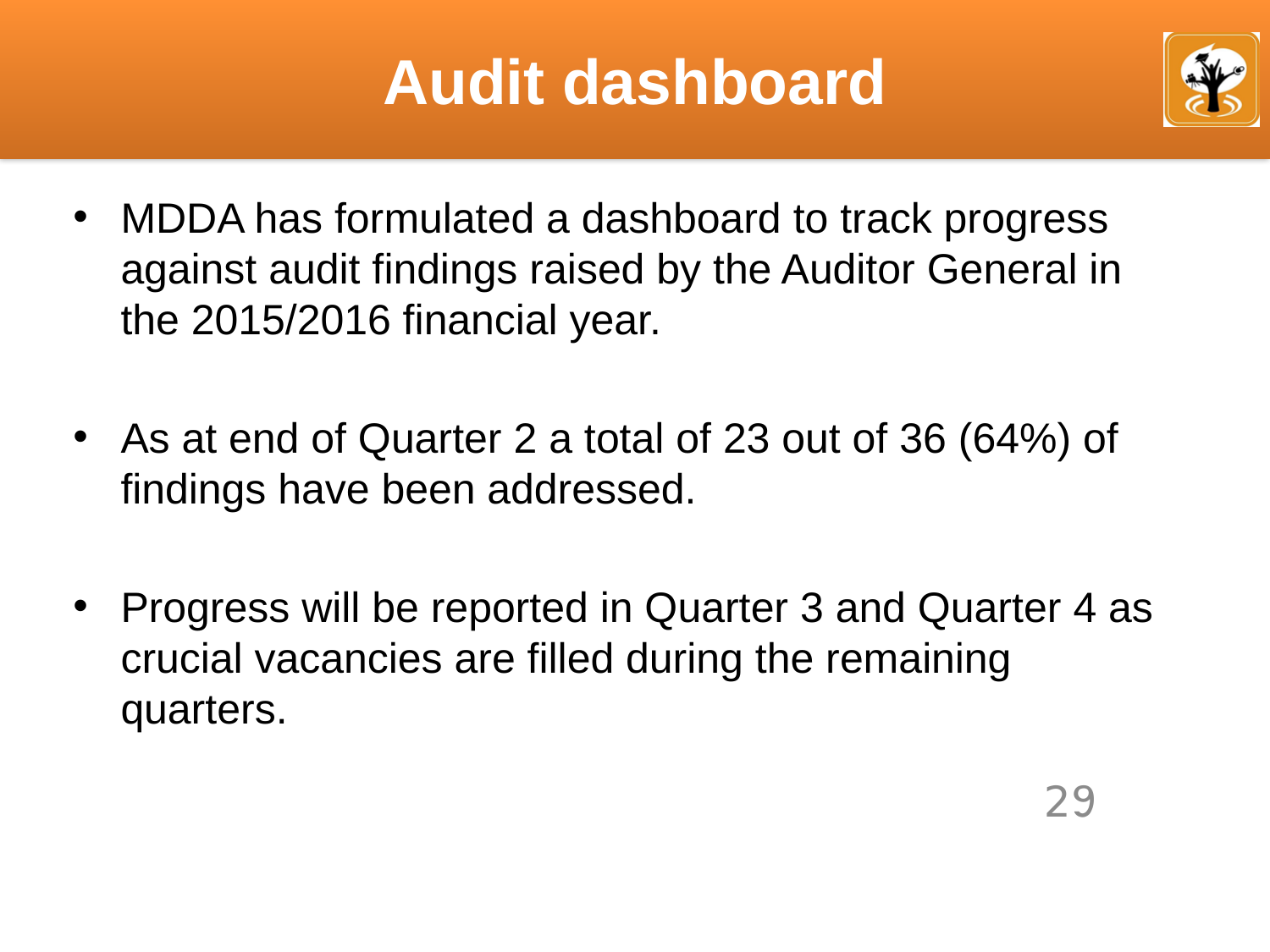

# Audit dashboard
MDDA has formulated a dashboard to track progress against audit findings raised by the Auditor General in the 2015/2016 financial year.

As at end of Quarter 2 a total of 23 out of 36 (64%) of findings have been addressed.

Progress will be reported in Quarter 3 and Quarter 4 as crucial vacancies are filled during the remaining quarters.

29